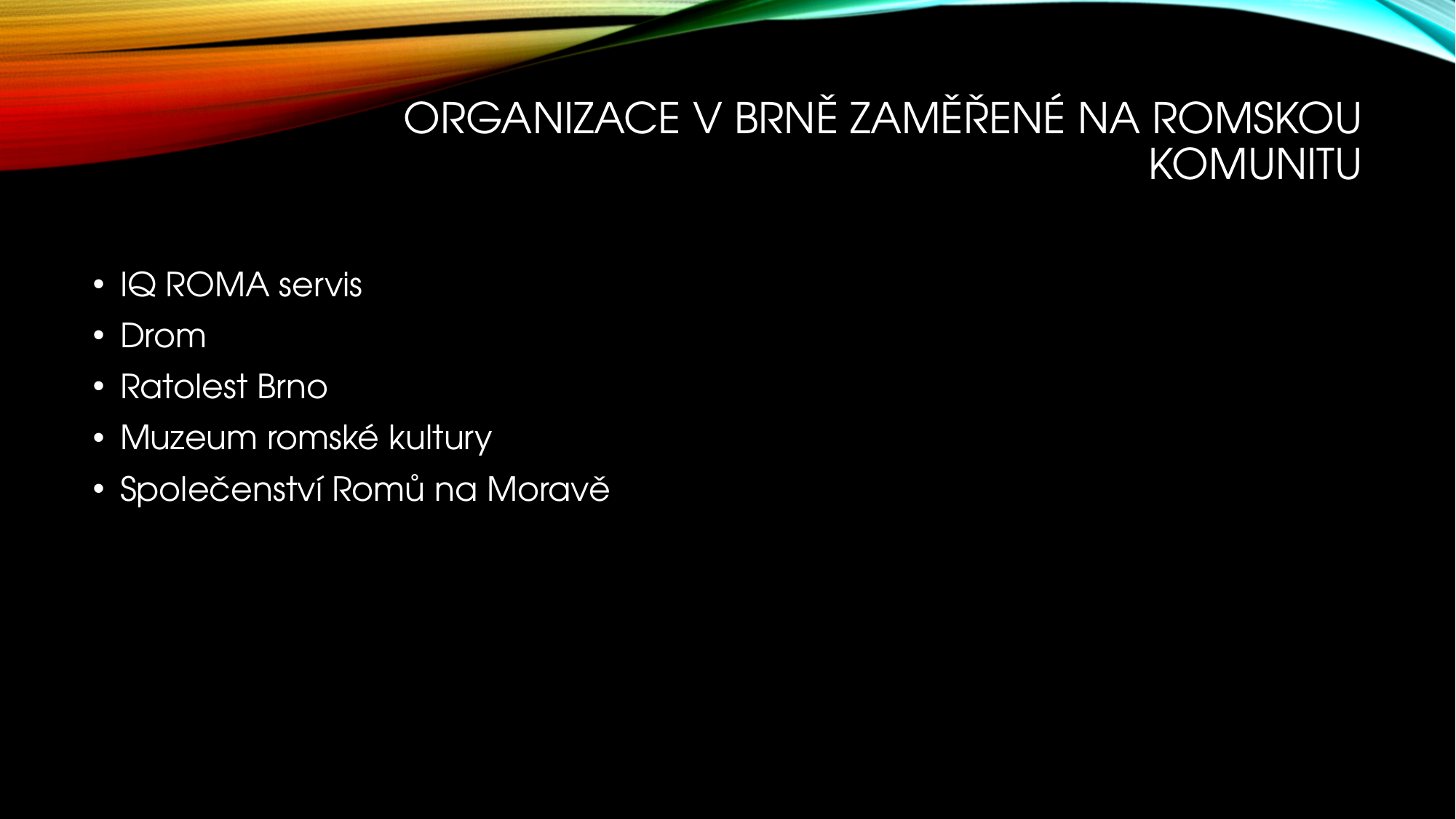

# Organizace v Brně zaměřené na Romskou komunitu
IQ ROMA servis
Drom
Ratolest Brno
Muzeum romské kultury
Společenství Romů na Moravě